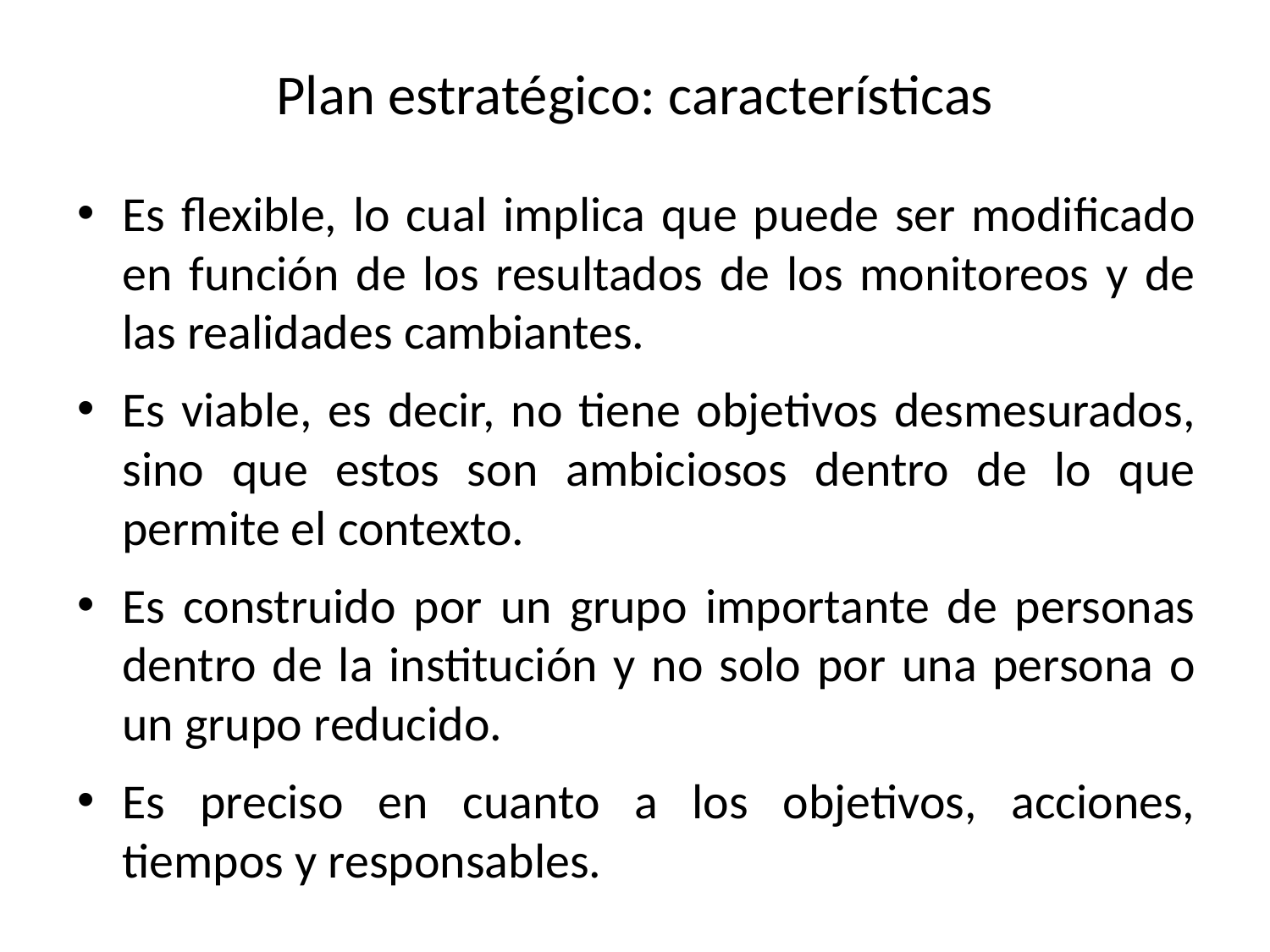

# Plan estratégico: características
Es flexible, lo cual implica que puede ser modificado en función de los resultados de los monitoreos y de las realidades cambiantes.
Es viable, es decir, no tiene objetivos desmesurados, sino que estos son ambiciosos dentro de lo que permite el contexto.
Es construido por un grupo importante de personas dentro de la institución y no solo por una persona o un grupo reducido.
Es preciso en cuanto a los objetivos, acciones, tiempos y responsables.